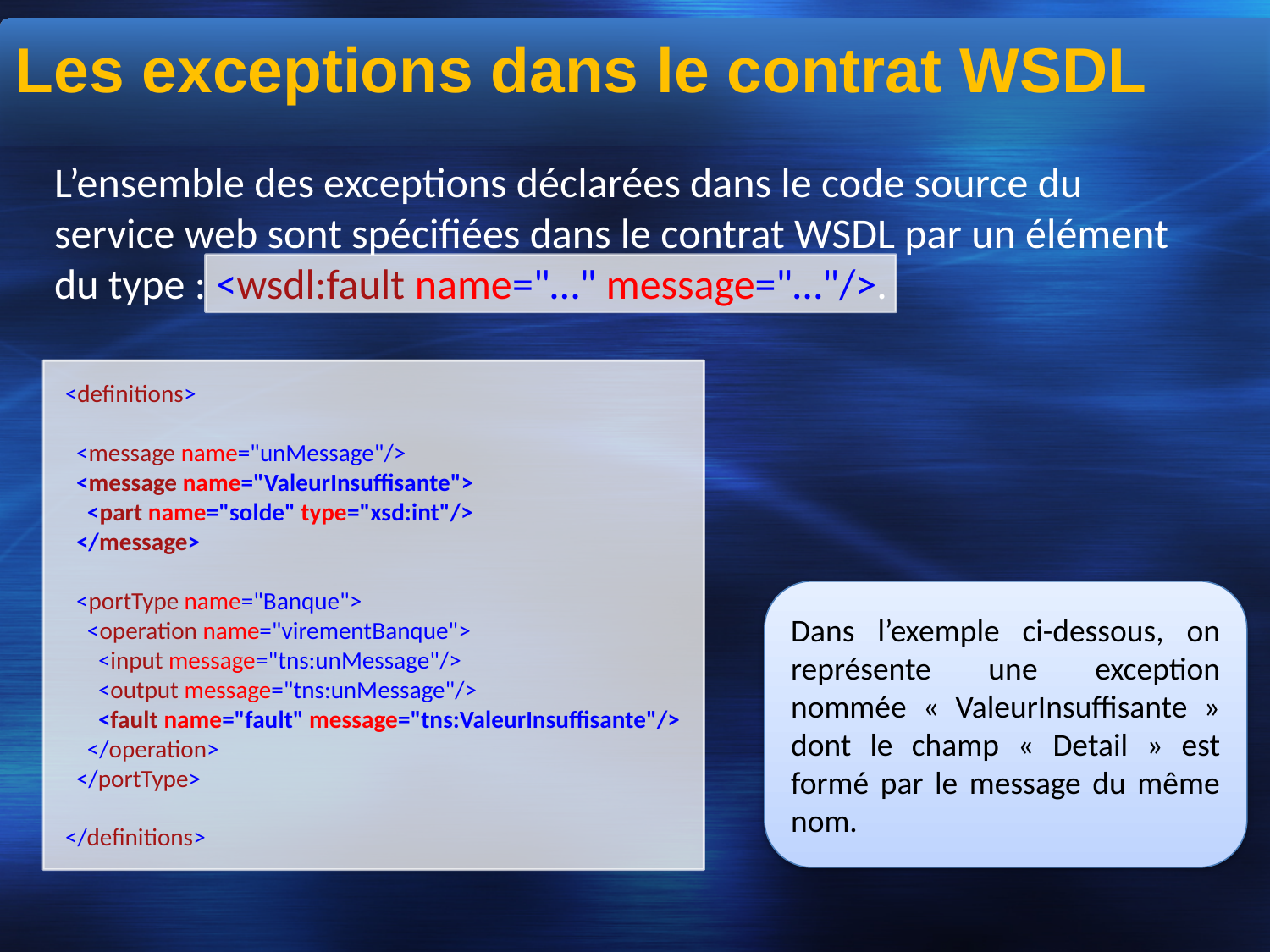

# Les exceptions dans le contrat WSDL
L’ensemble des exceptions déclarées dans le code source du service web sont spécifiées dans le contrat WSDL par un élément du type : <wsdl:fault name="…" message="…"/>.

<definitions>

  <message name="unMessage"/>
  <message name="ValeurInsuffisante">
    <part name="solde" type="xsd:int"/>
  </message>

  <portType name="Banque">
    <operation name="virementBanque">
      <input message="tns:unMessage"/>
      <output message="tns:unMessage"/>
      <fault name="fault" message="tns:ValeurInsuffisante"/>
    </operation>
  </portType>

</definitions>

Dans l’exemple ci-dessous, on représente une exception nommée « ValeurInsuffisante » dont le champ « Detail » est formé par le message du même nom.